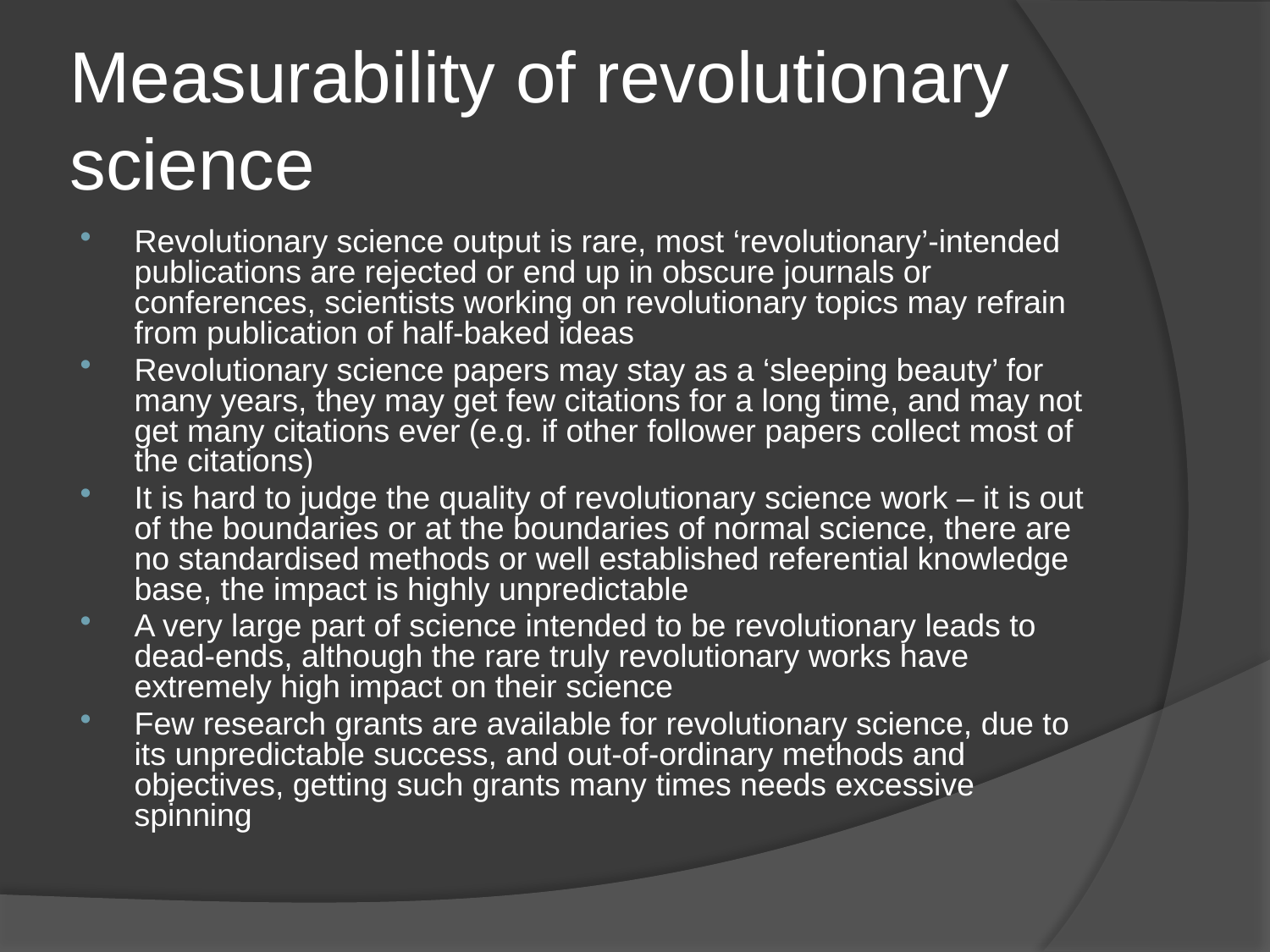

# Measurability of revolutionary science
Revolutionary science output is rare, most ‘revolutionary’-intended publications are rejected or end up in obscure journals or conferences, scientists working on revolutionary topics may refrain from publication of half-baked ideas
Revolutionary science papers may stay as a ‘sleeping beauty’ for many years, they may get few citations for a long time, and may not get many citations ever (e.g. if other follower papers collect most of the citations)
It is hard to judge the quality of revolutionary science work – it is out of the boundaries or at the boundaries of normal science, there are no standardised methods or well established referential knowledge base, the impact is highly unpredictable
A very large part of science intended to be revolutionary leads to dead-ends, although the rare truly revolutionary works have extremely high impact on their science
Few research grants are available for revolutionary science, due to its unpredictable success, and out-of-ordinary methods and objectives, getting such grants many times needs excessive spinning